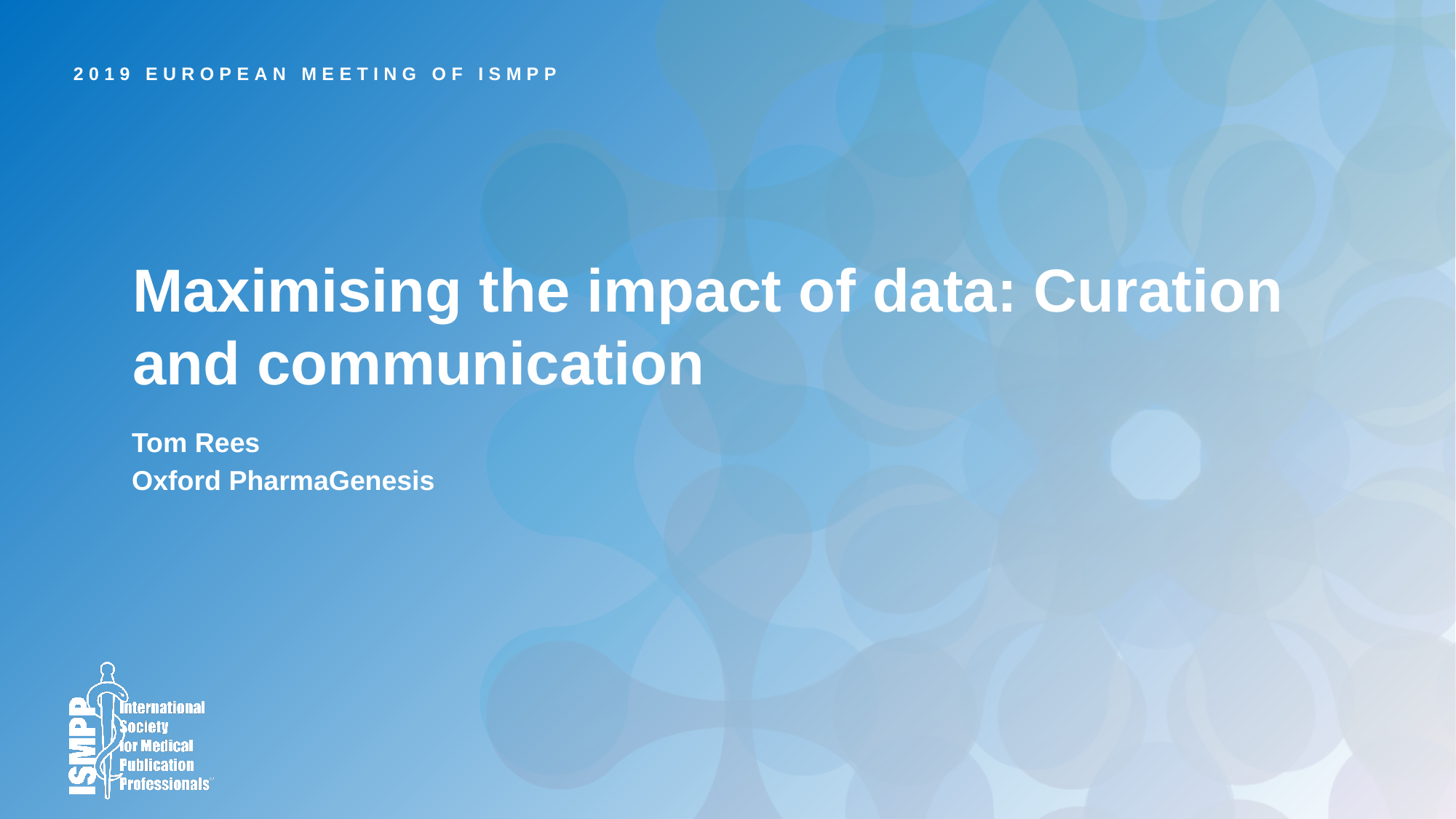

# Maximising the impact of data: Curation and communication
Tom Rees
Oxford PharmaGenesis